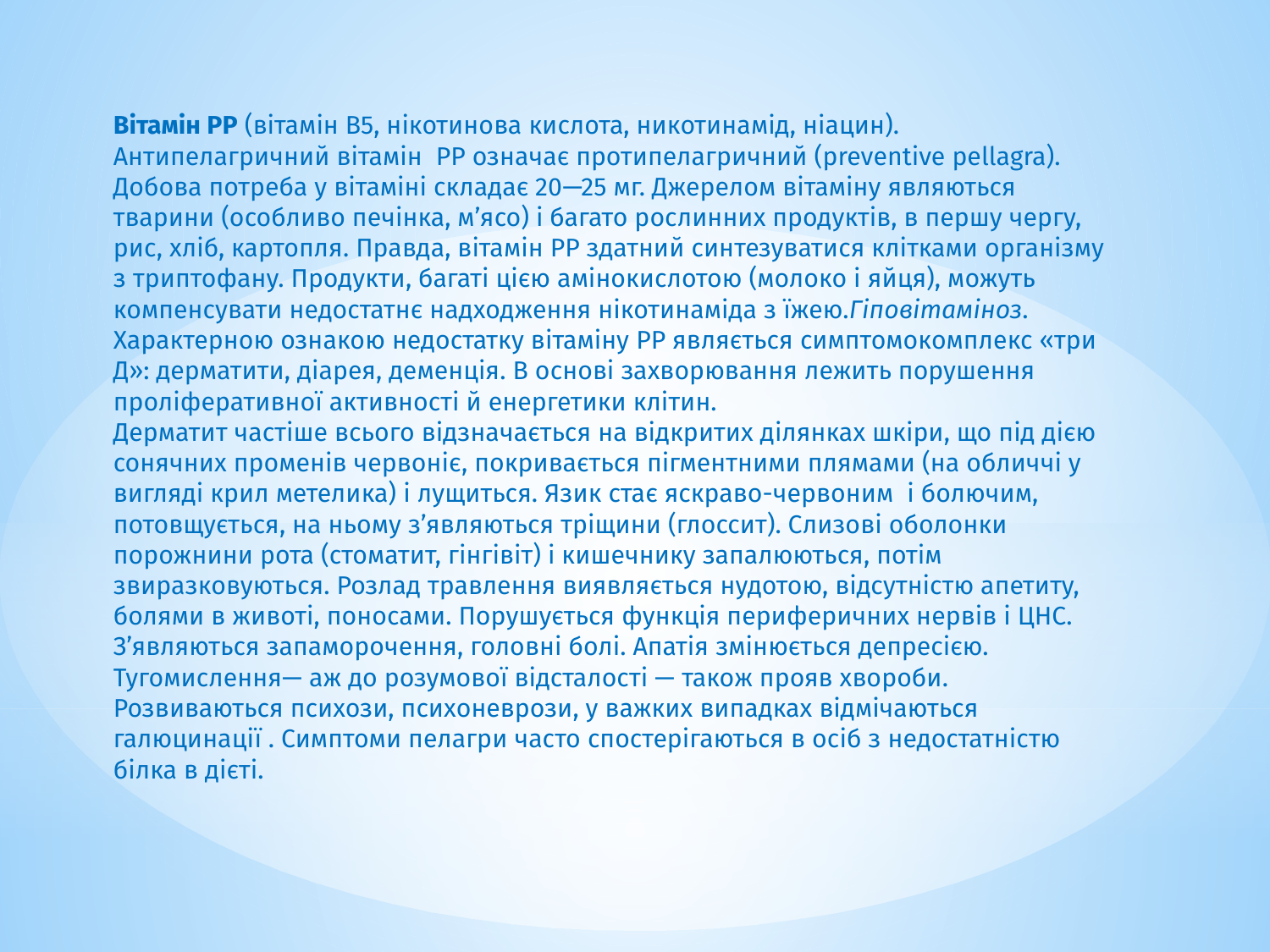

Вітамін РР (вітамін В5, нікотинова кислота, никотинамід, ніацин). Антипелагричний вітамін  РР означає протипелагричний (preventive pellagra).
Добова потреба у вітаміні складає 20—25 мг. Джерелом вітаміну являються тварини (особливо печінка, м’ясо) і багато рослинних продуктів, в першу чергу, рис, хліб, картопля. Правда, вітамін РР здатний синтезуватися клітками організму з триптофану. Продукти, багаті цією амінокислотою (молоко і яйця), можуть компенсувати недостатнє надходження нікотинаміда з їжею.Гіповітаміноз. Характерною ознакою недостатку вітаміну РР являється симптомокомплекс «три Д»: дерматити, діарея, деменція. В основі захворювання лежить порушення проліферативної активності й енергетики клітин.
Дерматит частіше всього відзначається на відкритих ділянках шкіри, що під дією сонячних променів червоніє, покривається пігментними плямами (на обличчі у вигляді крил метелика) і лущиться. Язик стає яскраво-червоним  і болючим, потовщується, на ньому з’являються тріщини (глоссит). Слизові оболонки порожнини рота (стоматит, гінгівіт) і кишечнику запалюються, потім звиразковуються. Розлад травлення виявляється нудотою, відсутністю апетиту, болями в животі, поносами. Порушується функція периферичних нервів і ЦНС. З’являються запаморочення, головні болі. Апатія змінюється депресією. Тугомислення— аж до розумової відсталості — також прояв хвороби. Розвиваються психози, психоневрози, у важких випадках відмічаються галюцинації . Симптоми пелагри часто спостерігаються в осіб з недостатністю білка в дієті.